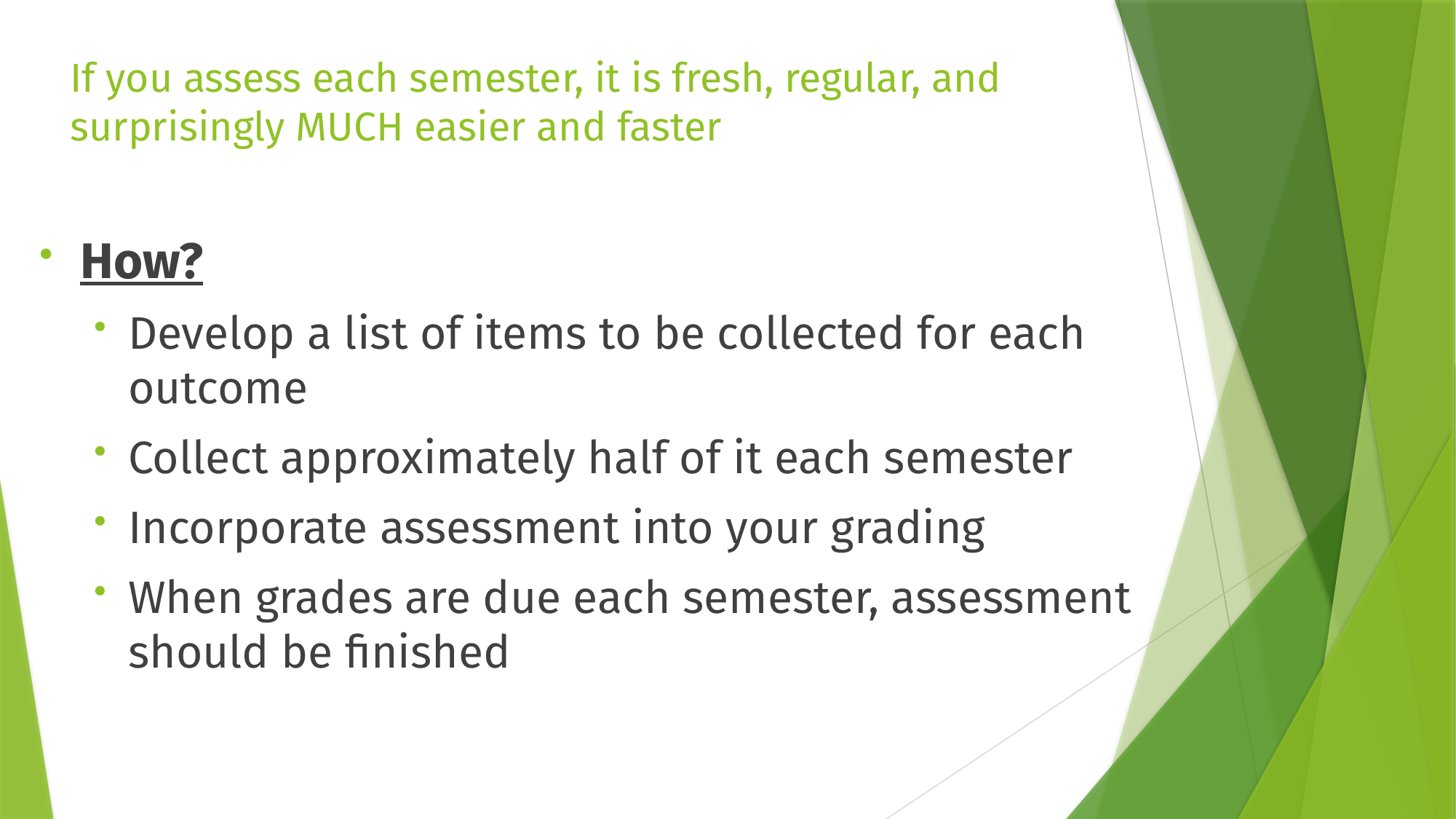

# If you assess each semester, it is fresh, regular, and surprisingly MUCH easier and faster

How?
Develop a list of items to be collected for each outcome
Collect approximately half of it each semester
Incorporate assessment into your grading
When grades are due each semester, assessment should be finished